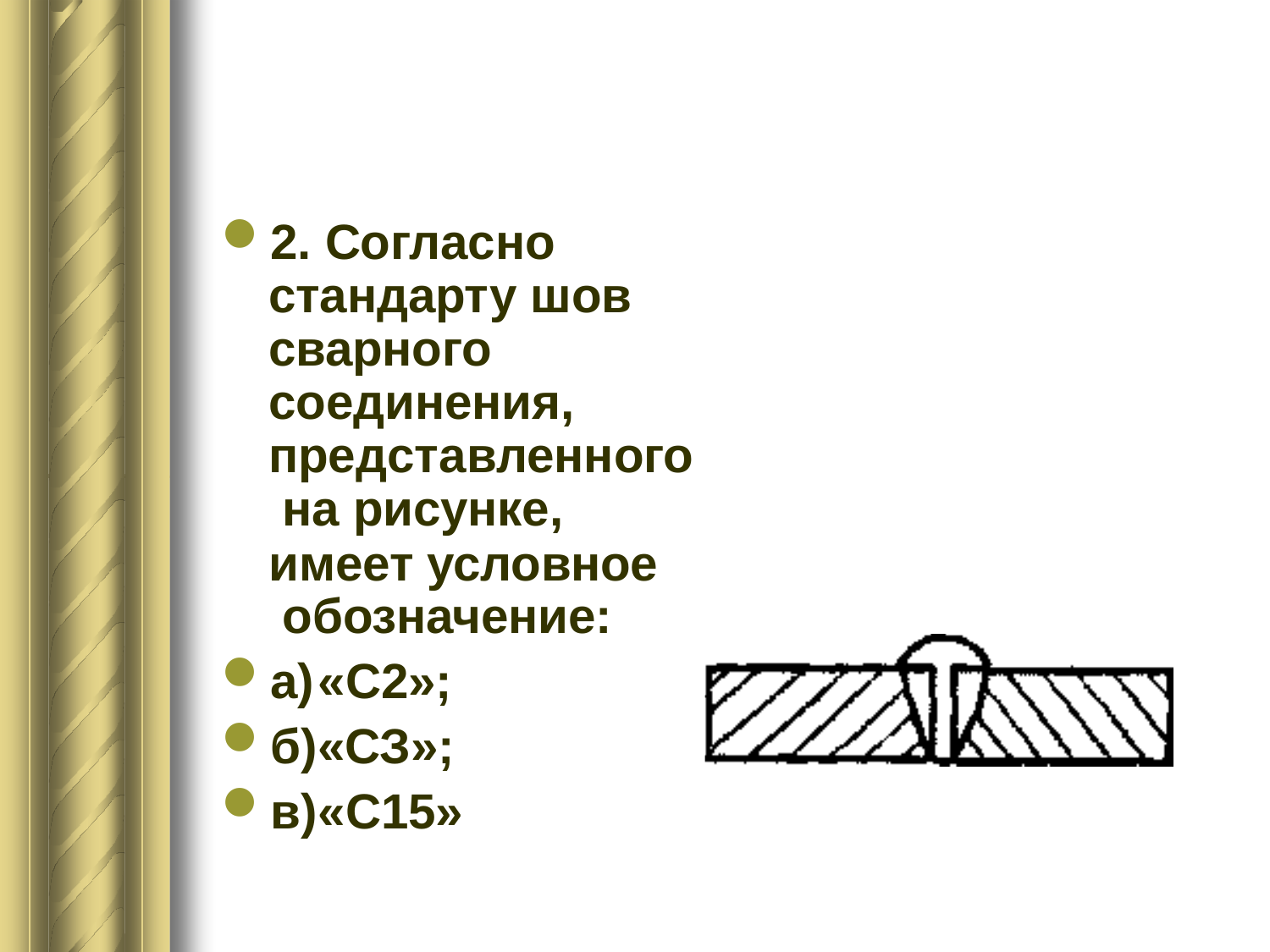

2. Согласно  стандарту шов  сварного  соединения,  представленного  на рисунке,
имеет условное  обозначение:
а)	«С2»;
б)	«СЗ»;
в)	«С15»